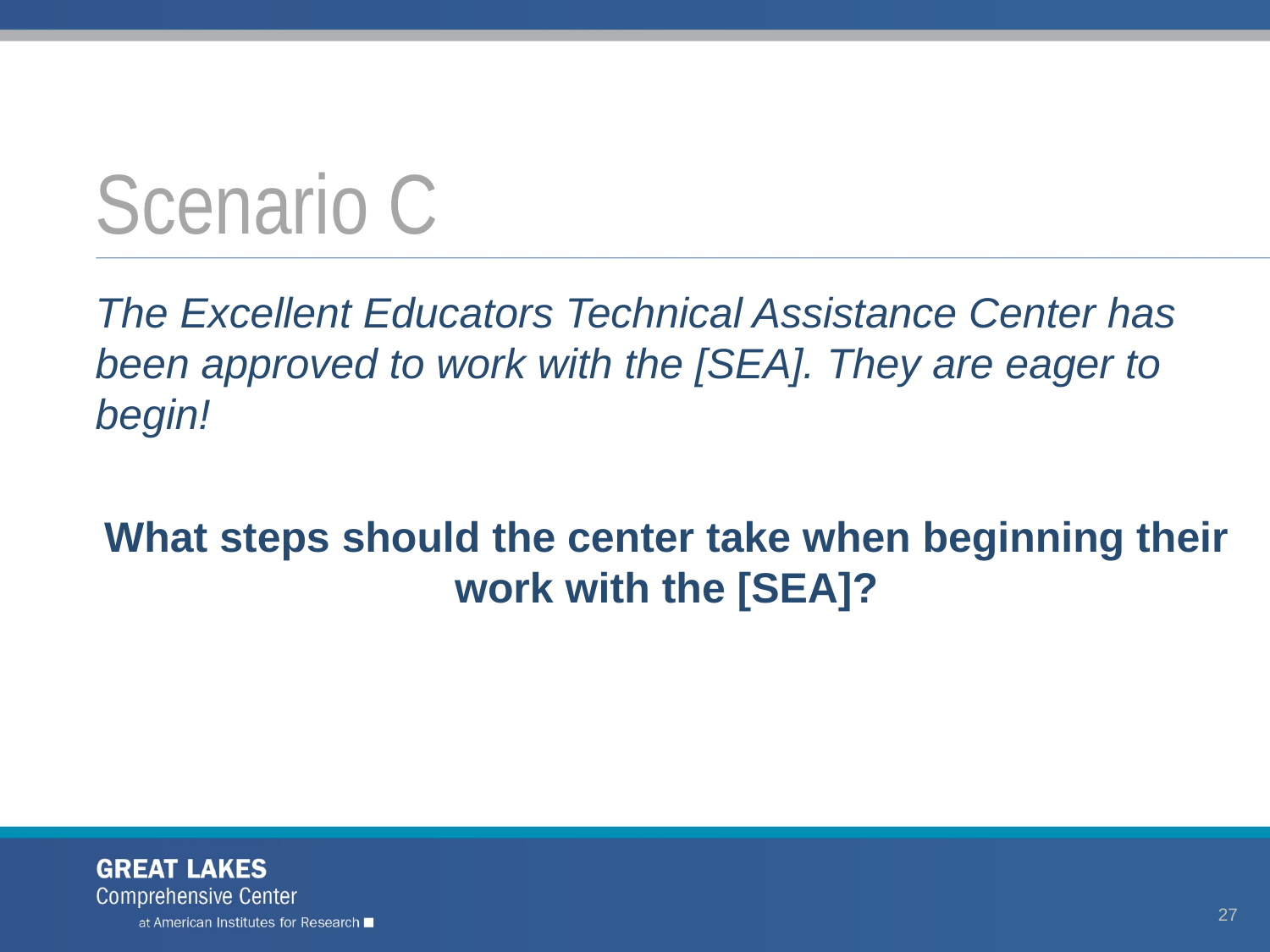

# Scenario C
The Excellent Educators Technical Assistance Center has been approved to work with the [SEA]. They are eager to begin!

What steps should the center take when beginning their work with the [SEA]?
27